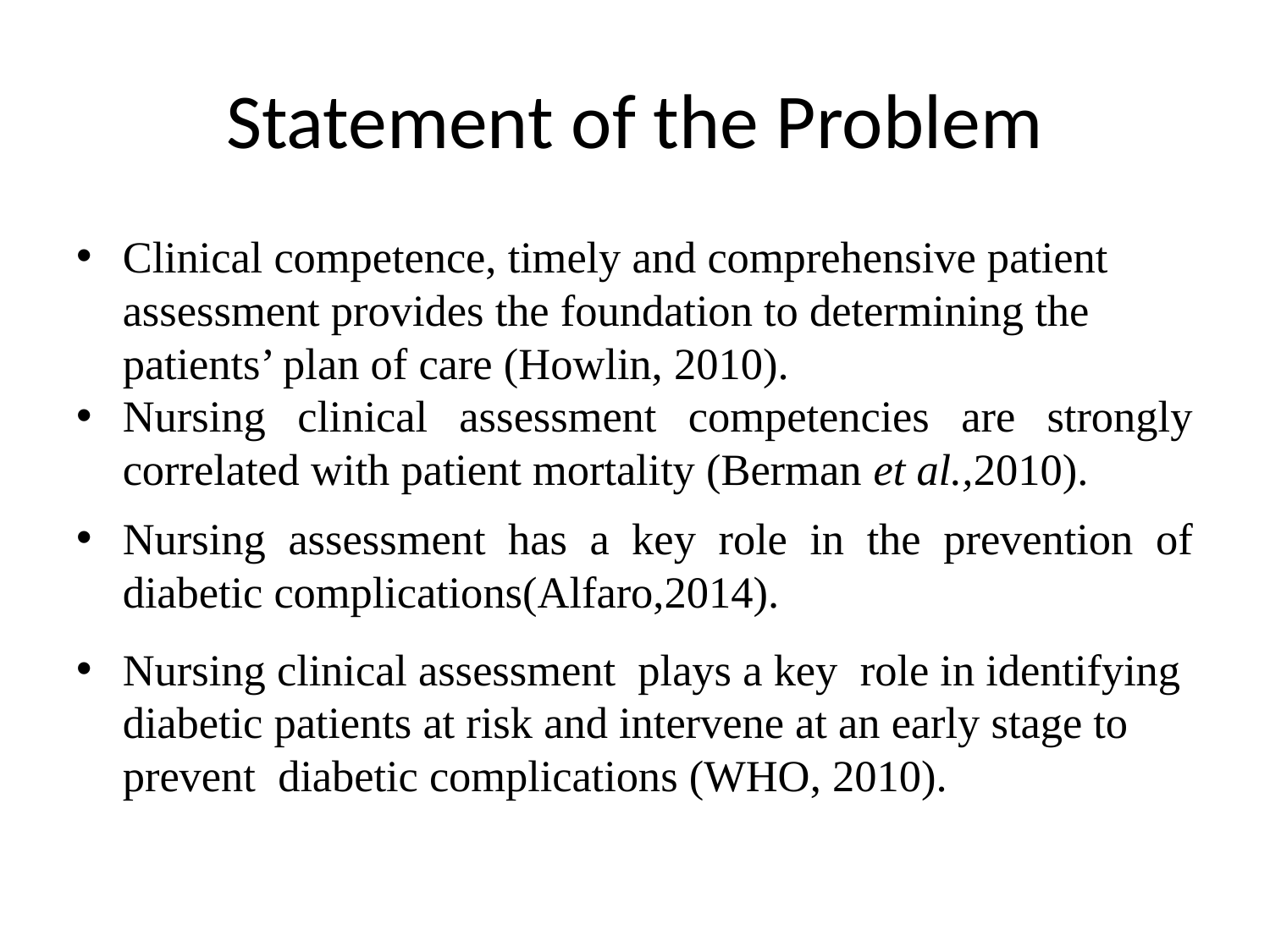

# Statement of the Problem
Clinical competence, timely and comprehensive patient assessment provides the foundation to determining the patients’ plan of care (Howlin, 2010).
Nursing clinical assessment competencies are strongly correlated with patient mortality (Berman et al.,2010).
Nursing assessment has a key role in the prevention of diabetic complications(Alfaro,2014).
Nursing clinical assessment  plays a key  role in identifying diabetic patients at risk and intervene at an early stage to   prevent  diabetic complications (WHO, 2010).